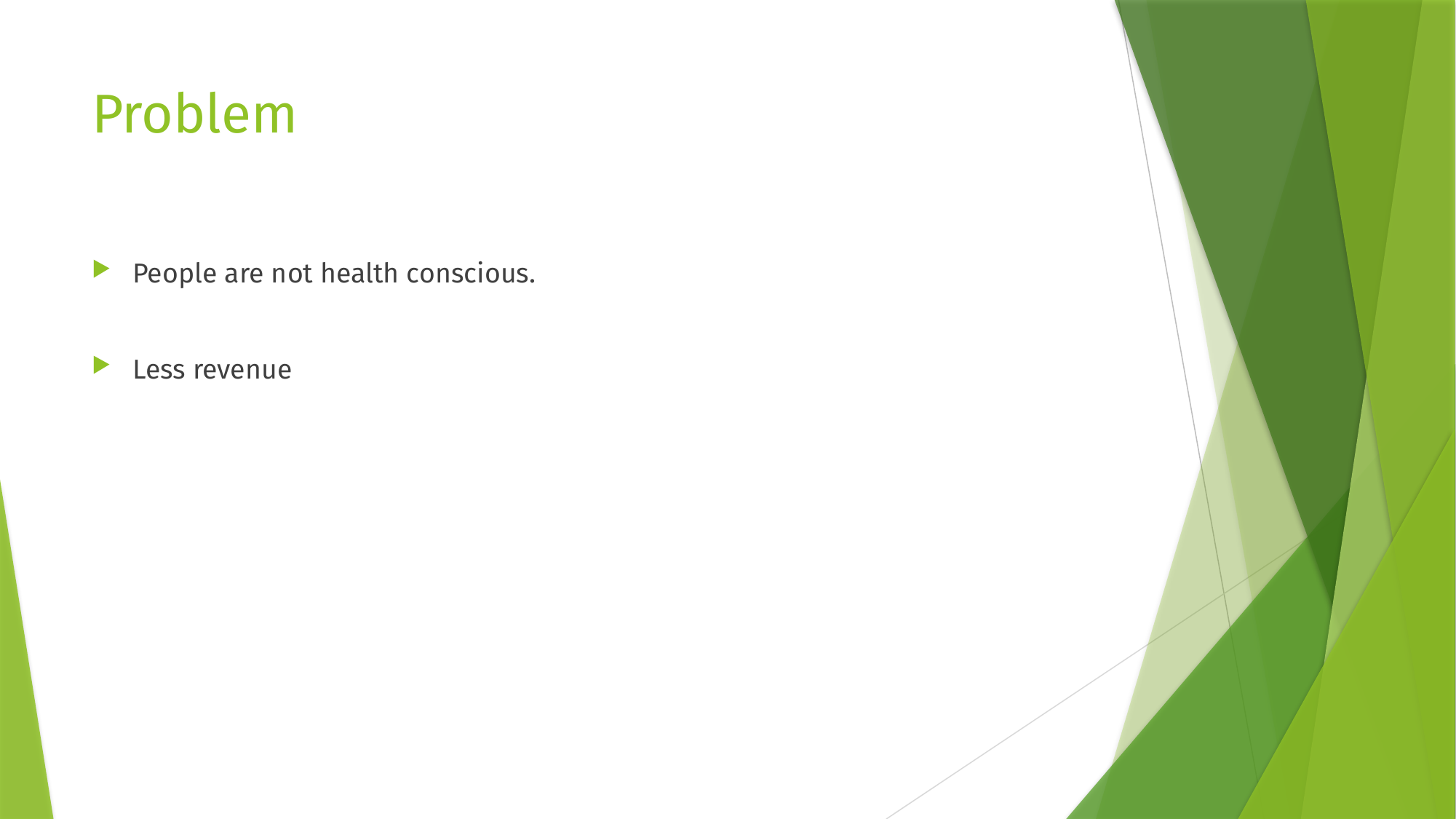

# Problem
People are not health conscious.

Less revenue